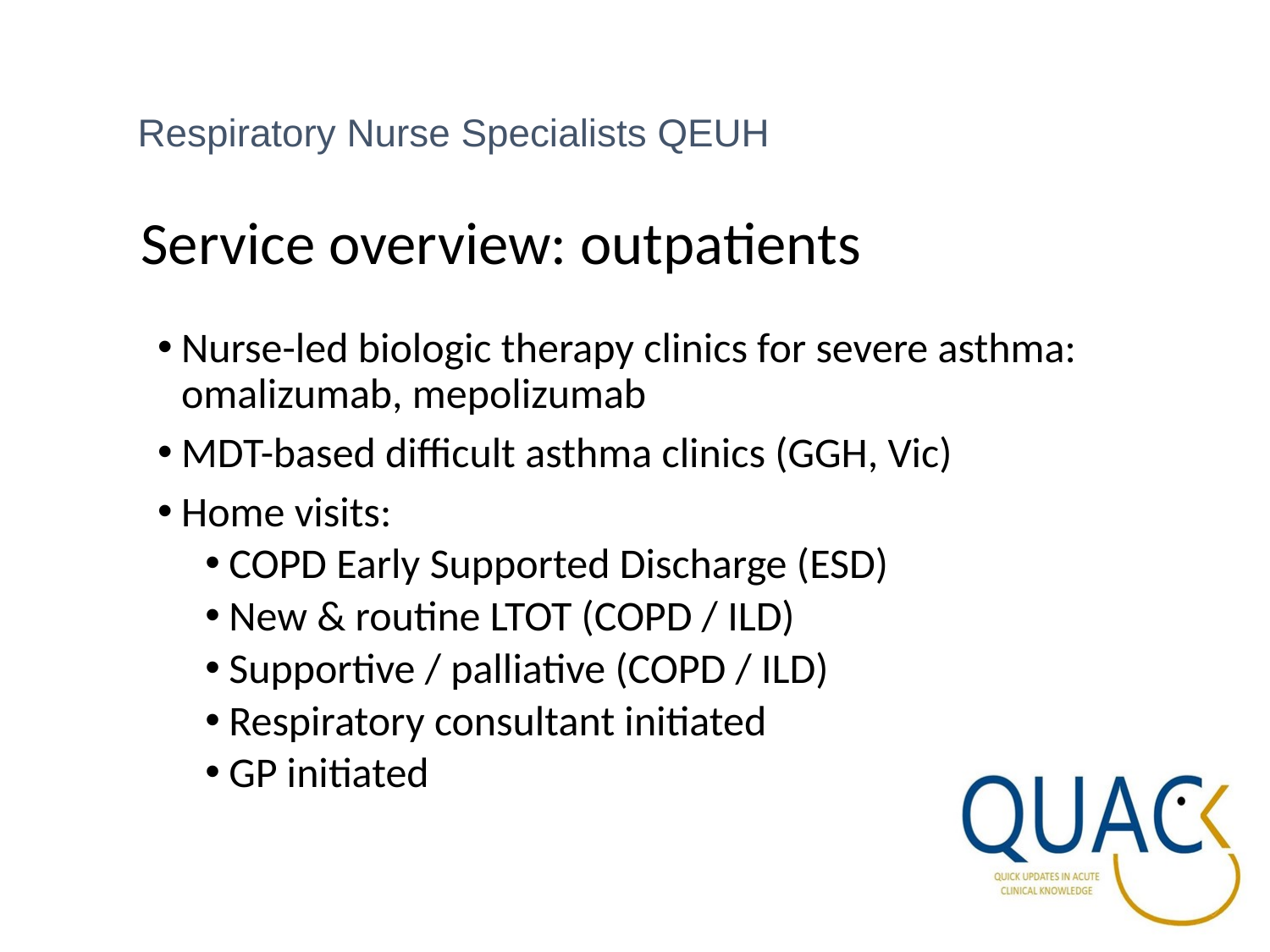

Respiratory Nurse Specialists QEUH
# Service overview: outpatients
Nurse-led biologic therapy clinics for severe asthma: omalizumab, mepolizumab
MDT-based difficult asthma clinics (GGH, Vic)
Home visits:
COPD Early Supported Discharge (ESD)
New & routine LTOT (COPD / ILD)
Supportive / palliative (COPD / ILD)
Respiratory consultant initiated
GP initiated